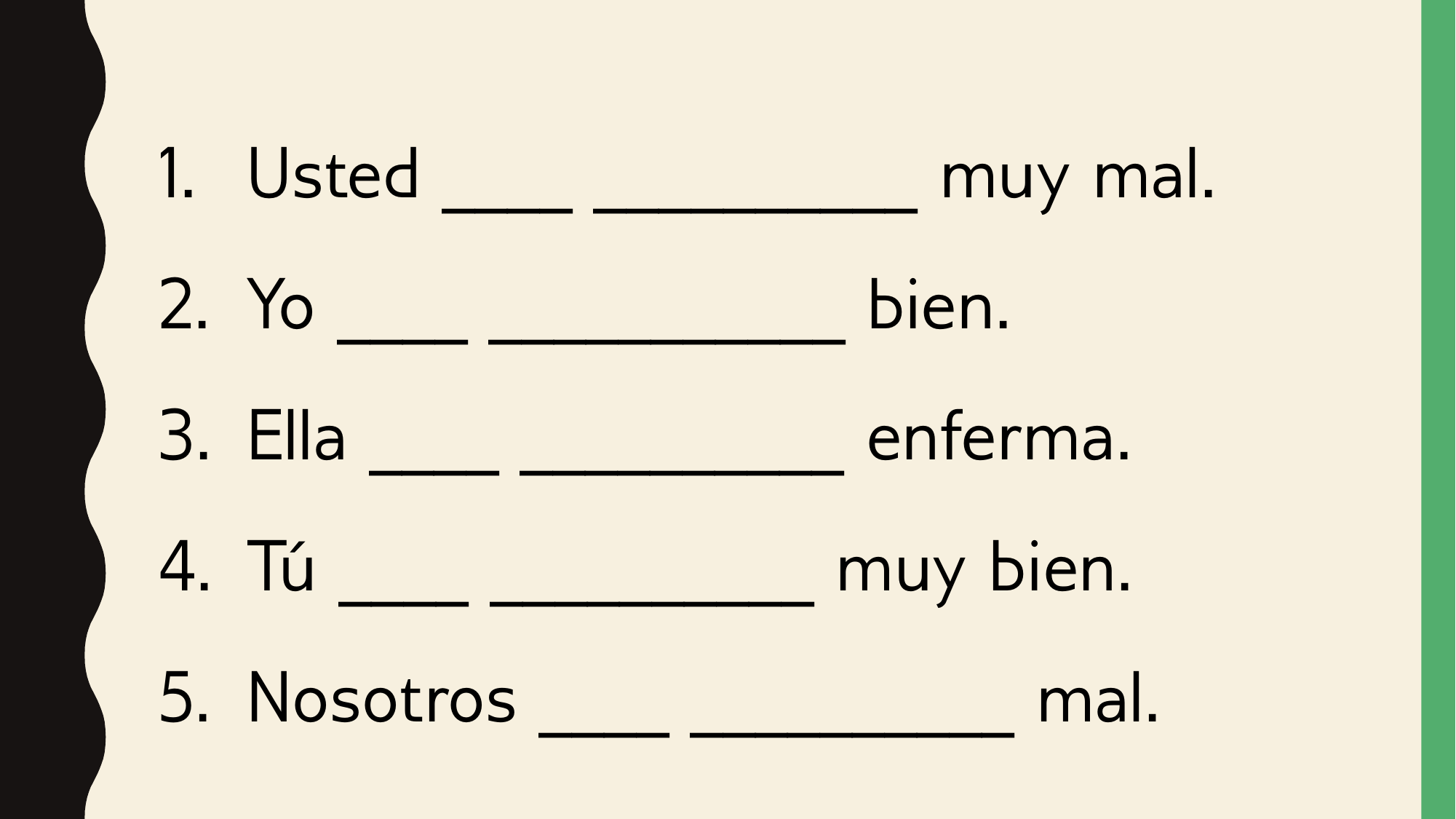

Usted ____ __________ muy mal.
Yo ____ ___________ bien.
Ella ____ __________ enferma.
Tú ____ __________ muy bien.
Nosotros ____ __________ mal.